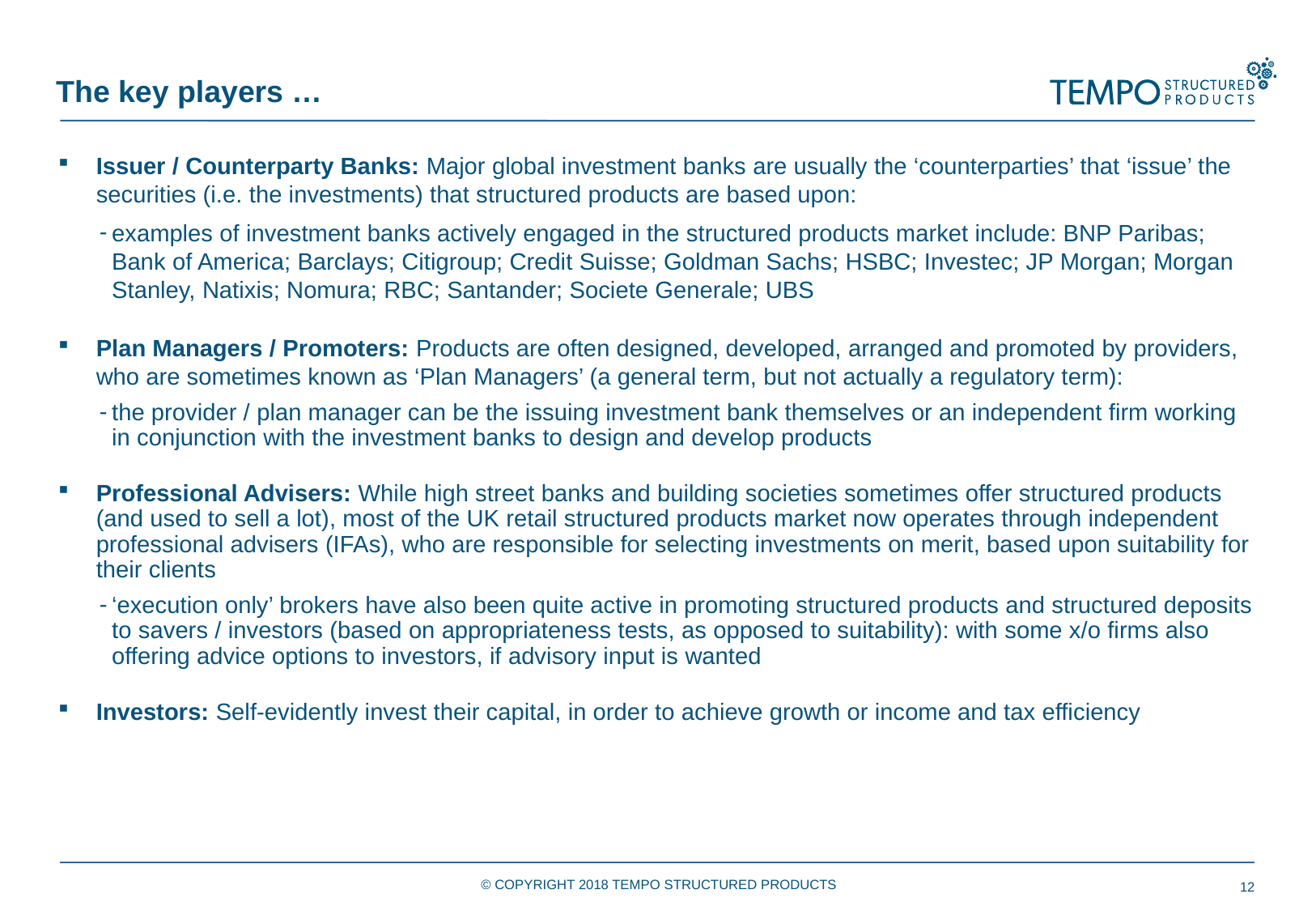

The key players …
Issuer / Counterparty Banks: Major global investment banks are usually the ‘counterparties’ that ‘issue’ the securities (i.e. the investments) that structured products are based upon:
examples of investment banks actively engaged in the structured products market include: BNP Paribas; Bank of America; Barclays; Citigroup; Credit Suisse; Goldman Sachs; HSBC; Investec; JP Morgan; Morgan Stanley, Natixis; Nomura; RBC; Santander; Societe Generale; UBS
Plan Managers / Promoters: Products are often designed, developed, arranged and promoted by providers, who are sometimes known as ‘Plan Managers’ (a general term, but not actually a regulatory term):
the provider / plan manager can be the issuing investment bank themselves or an independent firm working in conjunction with the investment banks to design and develop products
Professional Advisers: While high street banks and building societies sometimes offer structured products (and used to sell a lot), most of the UK retail structured products market now operates through independent professional advisers (IFAs), who are responsible for selecting investments on merit, based upon suitability for their clients
‘execution only’ brokers have also been quite active in promoting structured products and structured deposits to savers / investors (based on appropriateness tests, as opposed to suitability): with some x/o firms also        offering advice options to investors, if advisory input is wanted
Investors: Self-evidently invest their capital, in order to achieve growth or income and tax efficiency
© COPYRIGHT 2018 TEMPO STRUCTURED PRODUCTS
12